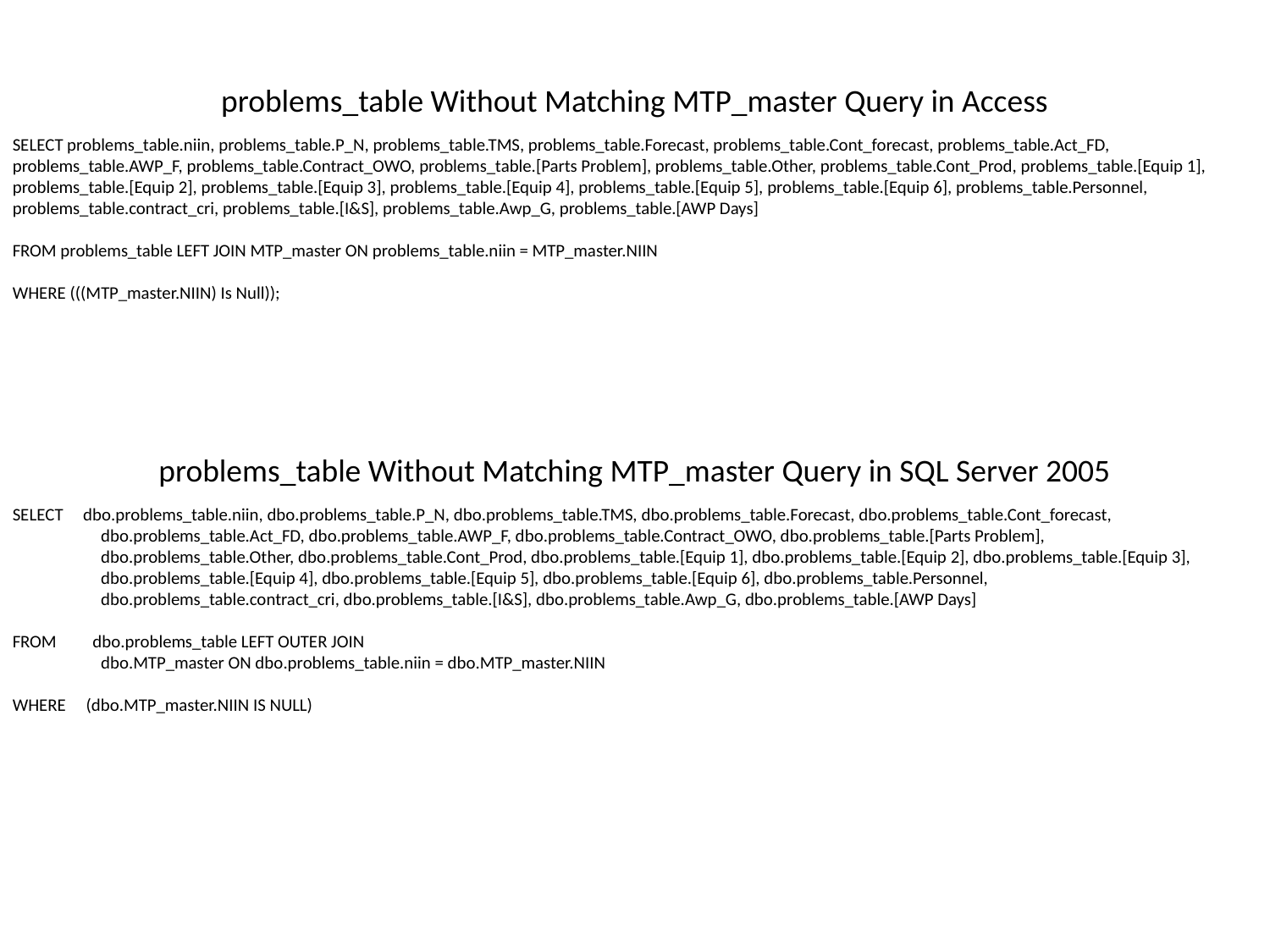

problems_table Without Matching MTP_master Query in Access
SELECT problems_table.niin, problems_table.P_N, problems_table.TMS, problems_table.Forecast, problems_table.Cont_forecast, problems_table.Act_FD, problems_table.AWP_F, problems_table.Contract_OWO, problems_table.[Parts Problem], problems_table.Other, problems_table.Cont_Prod, problems_table.[Equip 1], problems_table.[Equip 2], problems_table.[Equip 3], problems_table.[Equip 4], problems_table.[Equip 5], problems_table.[Equip 6], problems_table.Personnel, problems_table.contract_cri, problems_table.[I&S], problems_table.Awp_G, problems_table.[AWP Days]

FROM problems_table LEFT JOIN MTP_master ON problems_table.niin = MTP_master.NIIN

WHERE (((MTP_master.NIIN) Is Null));
problems_table Without Matching MTP_master Query in SQL Server 2005
SELECT     dbo.problems_table.niin, dbo.problems_table.P_N, dbo.problems_table.TMS, dbo.problems_table.Forecast, dbo.problems_table.Cont_forecast,
                      dbo.problems_table.Act_FD, dbo.problems_table.AWP_F, dbo.problems_table.Contract_OWO, dbo.problems_table.[Parts Problem],
                      dbo.problems_table.Other, dbo.problems_table.Cont_Prod, dbo.problems_table.[Equip 1], dbo.problems_table.[Equip 2], dbo.problems_table.[Equip 3],
                      dbo.problems_table.[Equip 4], dbo.problems_table.[Equip 5], dbo.problems_table.[Equip 6], dbo.problems_table.Personnel,
                      dbo.problems_table.contract_cri, dbo.problems_table.[I&S], dbo.problems_table.Awp_G, dbo.problems_table.[AWP Days]

FROM         dbo.problems_table LEFT OUTER JOIN
                      dbo.MTP_master ON dbo.problems_table.niin = dbo.MTP_master.NIIN

WHERE     (dbo.MTP_master.NIIN IS NULL)